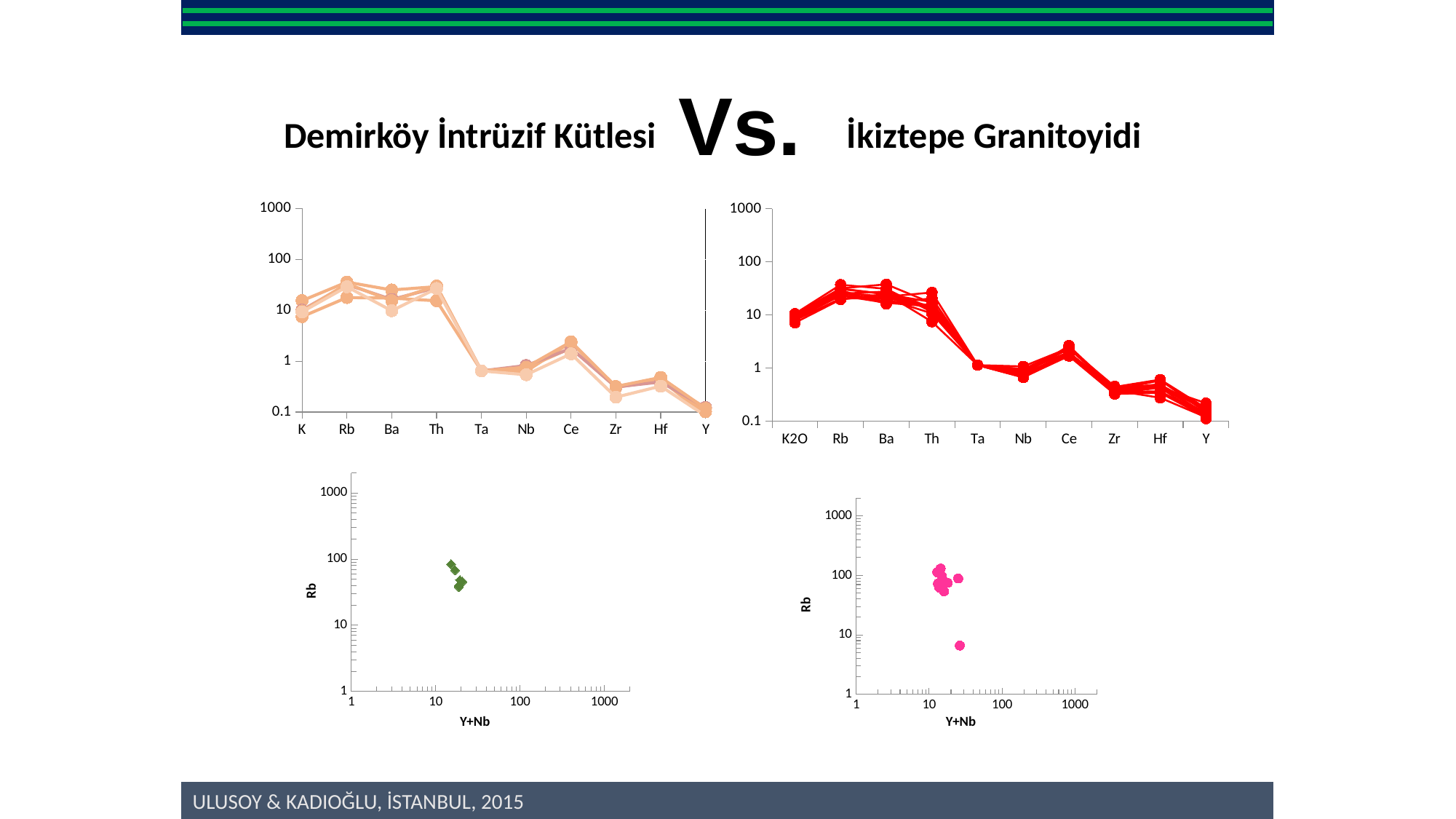

Vs.
Demirköy İntrüzif Kütlesi
İkiztepe Granitoyidi

### Chart

| Category | 10_KEZ_05 | 10_KEZ_07 | 10_KEZ_12 | 10_KEZ_13 | 10_KEZ_15 |
|---|---|---|---|---|---|
| K | 7.487358366826265 | 15.462521582961736 | 10.070299054565806 | 9.634043960303766 | 9.306895099919535 |
| Rb | 17.8 | 35.75 | 32.0 | 33.125000000000114 | 28.974999999999987 |
| Ba | 17.329999999999988 | 25.04 | 16.28599999999992 | 15.484000000000002 | 9.798 |
| Th | 15.375000000000032 | 29.125 | 27.875 | 30.0 | 26.74999999999999 |
| Ta | 0.6428571428571429 | 0.6428571428571429 | 0.6428571428571429 | 0.6428571428571429 | 0.6428571428571429 |
| Nb | 0.630000000000002 | 0.7400000000000018 | 0.8200000000000006 | 0.760000000000002 | 0.54 |
| Ce | 2.3542857142857128 | 1.805714285714281 | 1.7742857142857187 | 2.4 | 1.3914285714285721 |
| Zr | 0.30470588235294277 | 0.30558823529411927 | 0.3108823529411774 | 0.3176470588235292 | 0.1955882352941177 |
| Hf | 0.43333333333333335 | 0.41111111111111115 | 0.3888888888888916 | 0.4777777777777789 | 0.32222222222222335 |
| Y | 0.08571428571428572 | 0.10142857142857173 | 0.12285714285714286 | 0.11714285714285708 | 0.08428571428571409 |

### Chart

| Category | EIG-21 | EIG-24 | EIG-26 | EIG-30 | EIG-31 | EIG-32 | EIG-78 | EIG-46 | EIG-50 | EIG-53 | EIG-54 | EIG-56 | EIG-60 |
|---|---|---|---|---|---|---|---|---|---|---|---|---|---|
| K2O | 9.829016067559785 | 7.18137723305134 | 8.904923798671419 | 10.111151974613218 | 9.24944003237076 | 10.487895131947466 | 8.855719140711972 | 8.019030526908741 | 9.21609352029082 | 8.92242363877407 | 8.390136770697778 | 10.606585455244579 | 8.159580514303592 |
| Rb | 30.8 | 19.7 | 31.75 | 25.224999999999987 | 26.375 | 31.675 | 29.325 | 20.525 | 26.2 | 23.5 | 23.275 | 37.2 | 19.825 |
| Ba | 25.08 | 24.959999999999987 | 37.9 | 27.7 | 22.24 | 24.54 | 16.206 | 20.959999999999987 | 17.965999999999905 | 20.1 | 17.015999999999988 | 31.14 | 23.8 |
| Th | 13.125 | 7.5 | 16.75 | 13.875000000000037 | 26.625 | 17.625 | 20.75 | 14.500000000000002 | 15.375000000000037 | 10.75 | 14.500000000000002 | 11.500000000000002 | 12.625 |
| Ta | 1.1428571428571441 | 1.1428571428571441 | 1.1428571428571441 | 1.1428571428571441 | 1.1428571428571441 | 1.1428571428571441 | 1.1428571428571441 | 1.1428571428571441 | 1.1428571428571441 | 1.1428571428571441 | 1.1428571428571441 | 1.1428571428571441 | 1.1428571428571441 |
| Nb | 0.9600000000000006 | 0.68 | 0.9400000000000006 | 0.6700000000000028 | 0.8 | 0.8800000000000001 | 0.9600000000000006 | 0.7700000000000023 | 0.68 | 0.7200000000000006 | 0.7500000000000022 | 1.08 | 0.8500000000000006 |
| Ce | 2.4028571428571426 | 1.697142857142857 | 2.3771428571428572 | 1.76 | 2.605714285714286 | 1.9942857142857233 | 1.9800000000000046 | 1.9342857142857228 | 1.8428571428571427 | 1.8571428571428572 | 2.651428571428571 | 2.4 | 2.308571428571429 |
| Zr | 0.4208823529411768 | 0.32794117647058835 | 0.39470588235294357 | 0.3341176470588249 | 0.41147058823529575 | 0.3600000000000003 | 0.3755882352941198 | 0.43705882352941383 | 0.4117647058823545 | 0.3817647058823552 | 0.3400000000000001 | 0.455 | 0.4441176470588235 |
| Hf | 0.4888888888888921 | 0.3444444444444455 | 0.5888888888888889 | 0.43333333333333335 | 0.4444444444444444 | 0.36666666666666825 | 0.4555555555555555 | 0.6000000000000006 | 0.5 | 0.277777777777779 | 0.4777777777777791 | 0.43333333333333335 | 0.6111111111111116 |
| Y | 0.1657142857142863 | 0.12000000000000002 | 0.1671428571428572 | 0.11285714285714285 | 0.14142857142857138 | 0.13142857142857137 | 0.16428571428571417 | 0.14714285714285721 | 0.11571428571428609 | 0.12000000000000002 | 0.1328571428571435 | 0.22 | 0.1771428571428572 |

### Chart

| Category |  |  |  |  |  |  |  |  |  |  |  |  |  |  |
|---|---|---|---|---|---|---|---|---|---|---|---|---|---|---|

### Chart

| Category |  |  |  |  |  |  |  |  |  |  |
|---|---|---|---|---|---|---|---|---|---|---|
ULUSOY & KADIOĞLU, İSTANBUL, 2015